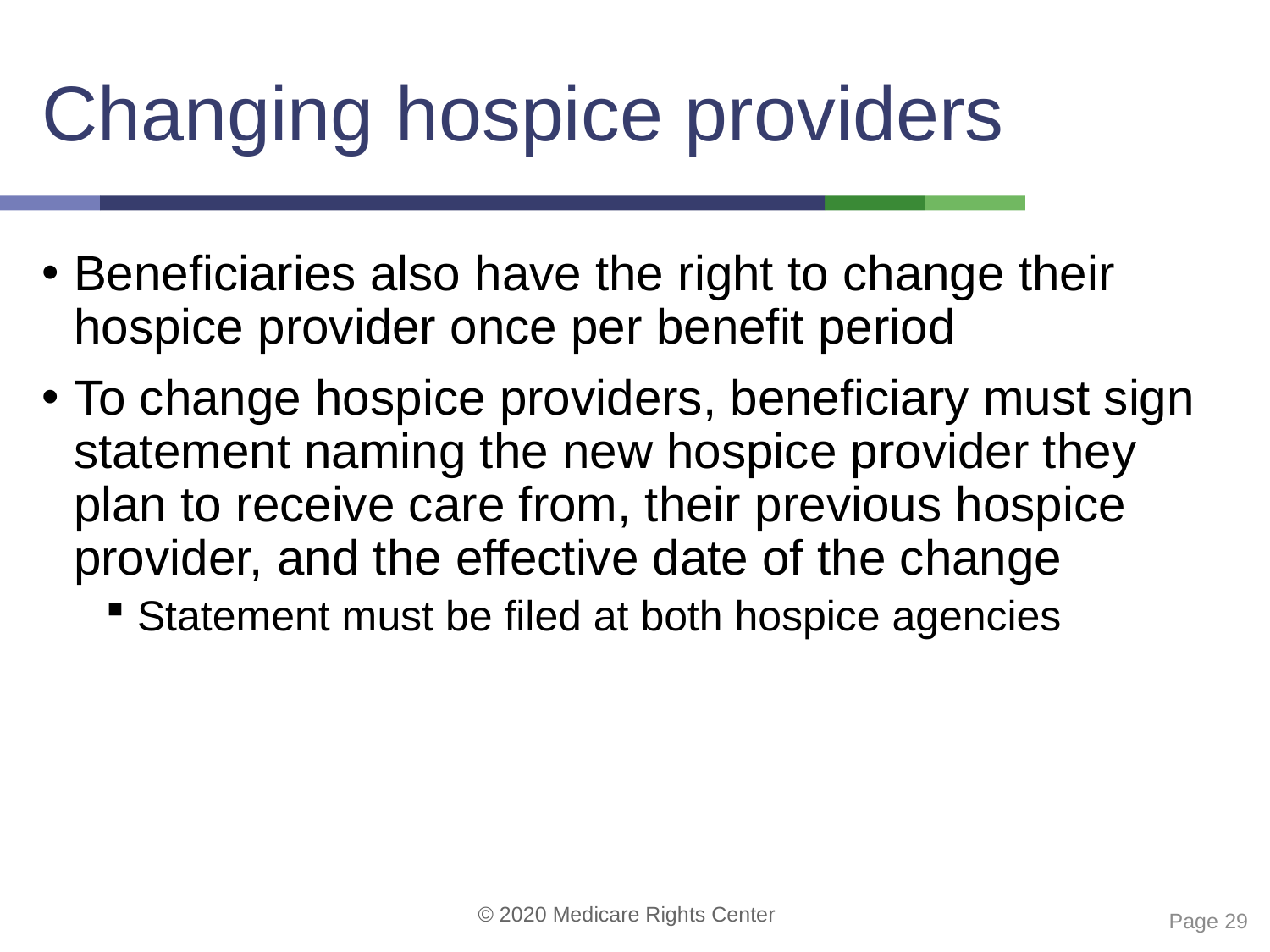

# Changing hospice providers
Beneficiaries also have the right to change their hospice provider once per benefit period
To change hospice providers, beneficiary must sign statement naming the new hospice provider they plan to receive care from, their previous hospice provider, and the effective date of the change
Statement must be filed at both hospice agencies

 Page 29